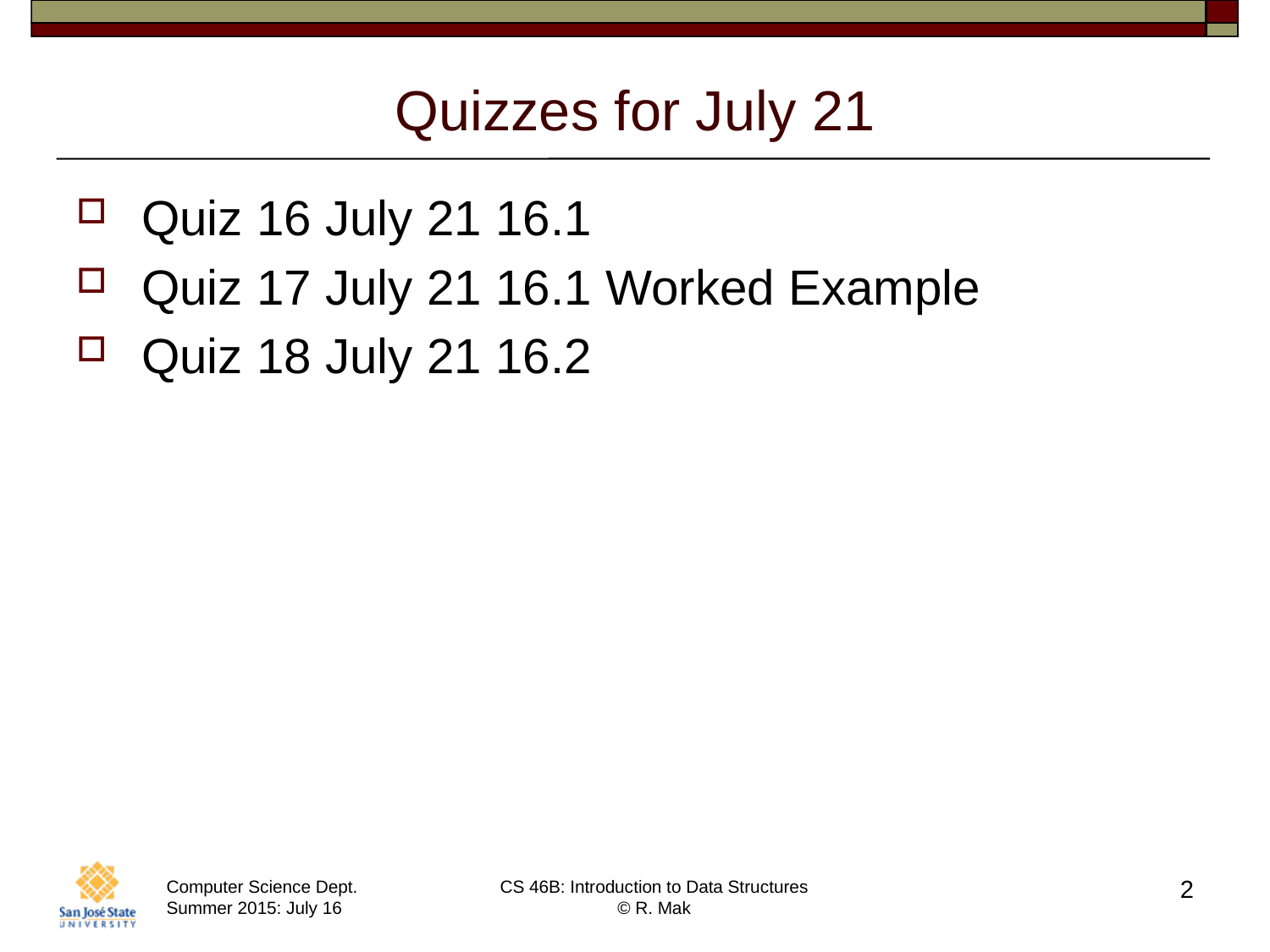

# Quizzes for July 21
Quiz 16 July 21 16.1
Quiz 17 July 21 16.1 Worked Example
Quiz 18 July 21 16.2
2